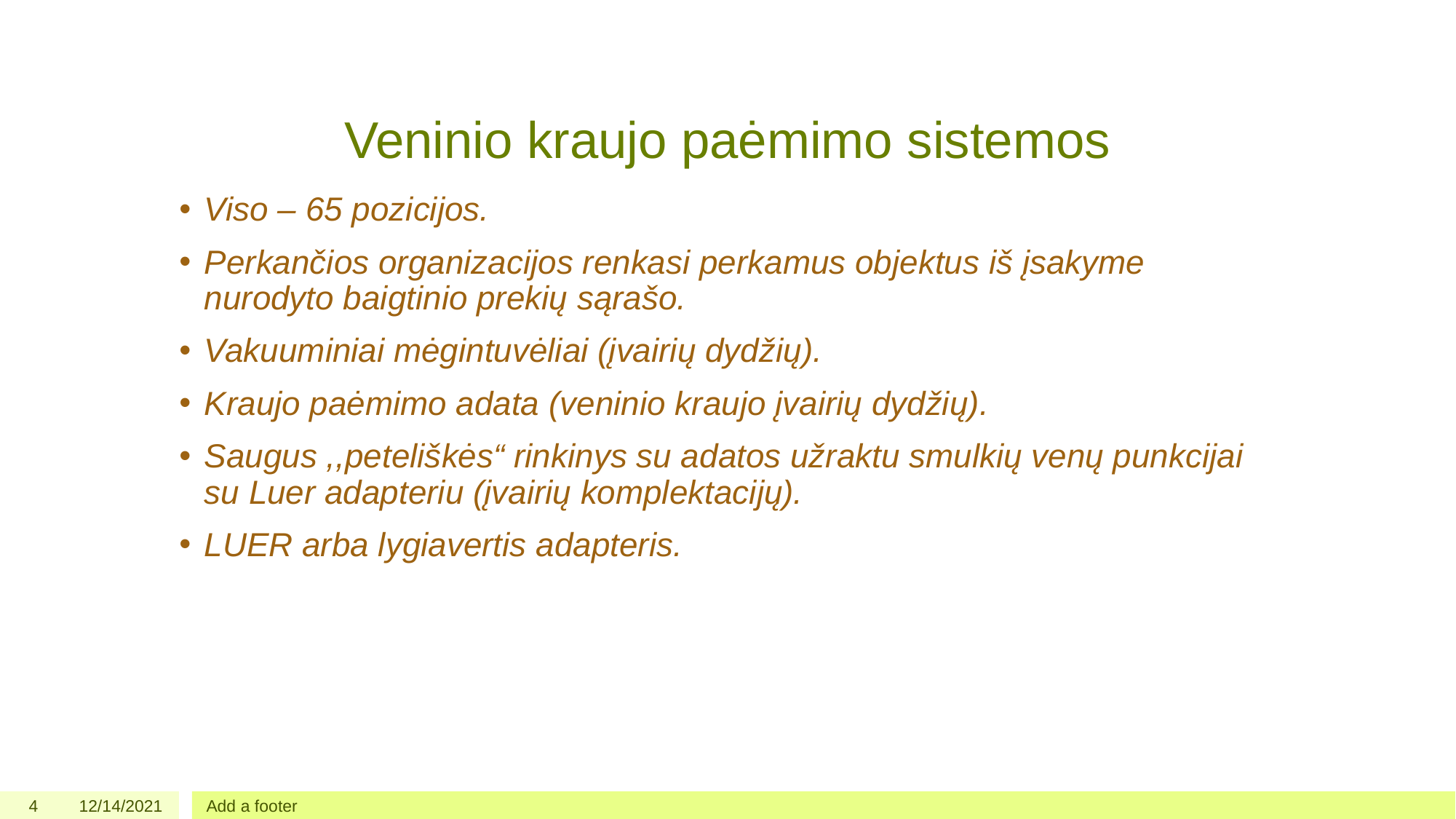

# Veninio kraujo paėmimo sistemos
Viso – 65 pozicijos.
Perkančios organizacijos renkasi perkamus objektus iš įsakyme nurodyto baigtinio prekių sąrašo.
Vakuuminiai mėgintuvėliai (įvairių dydžių).
Kraujo paėmimo adata (veninio kraujo įvairių dydžių).
Saugus ,,peteliškės“ rinkinys su adatos užraktu smulkių venų punkcijai su Luer adapteriu (įvairių komplektacijų).
LUER arba lygiavertis adapteris.

4
12/14/2021
Add a footer